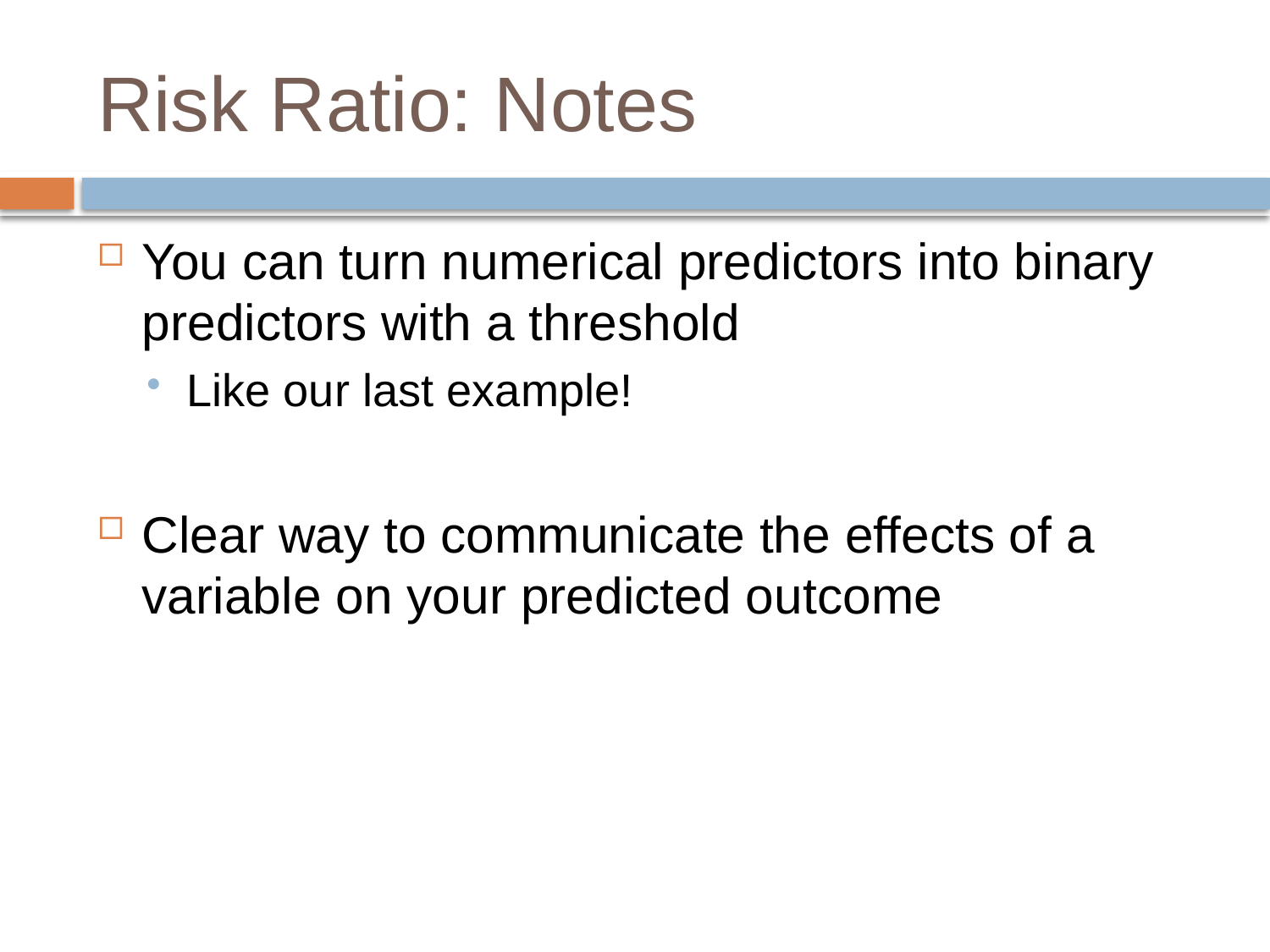

# Risk Ratio: Notes
You can turn numerical predictors into binary predictors with a threshold
Like our last example!

Clear way to communicate the effects of a variable on your predicted outcome